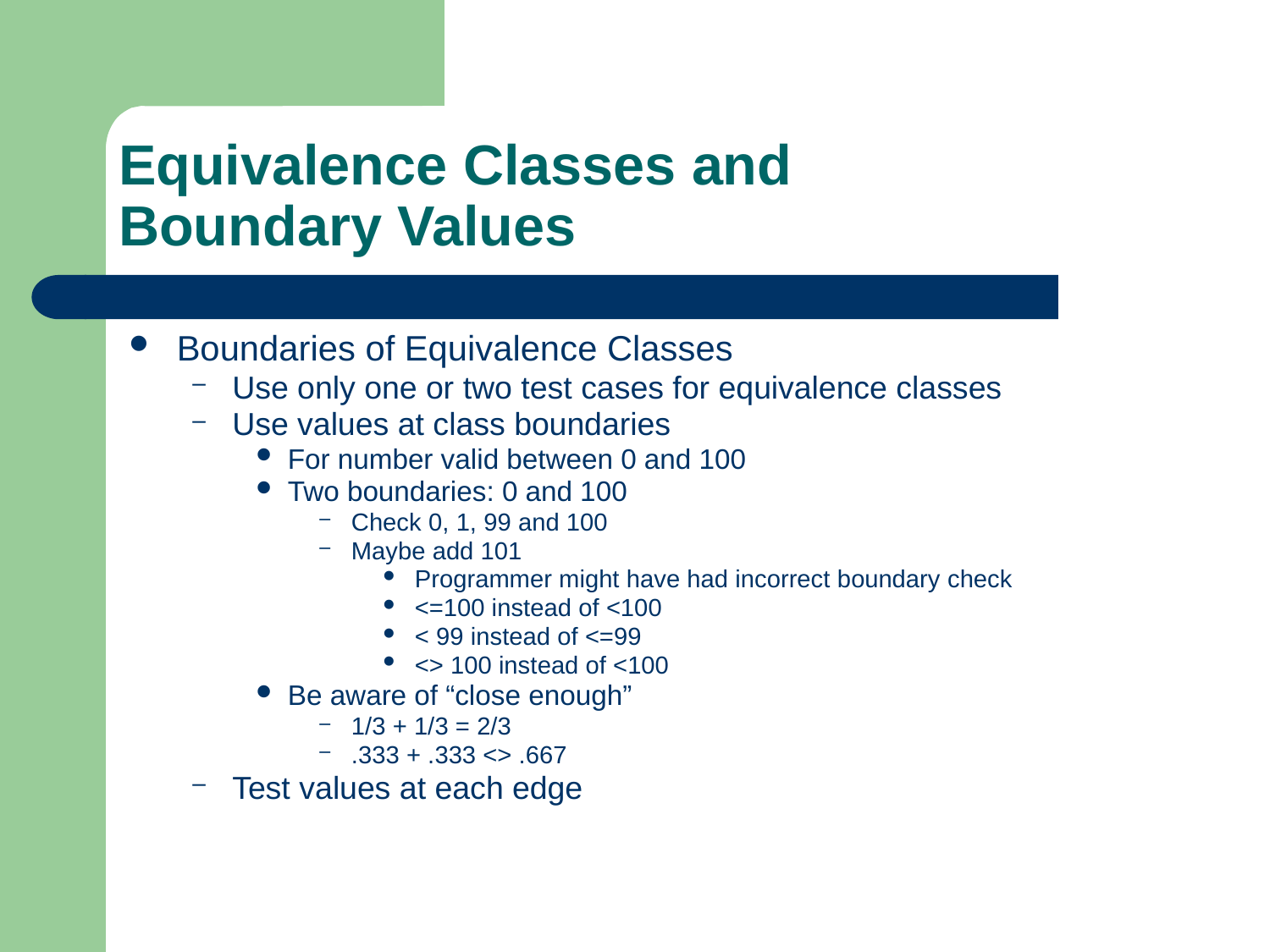

# Equivalence Classes and Boundary Values
Boundaries of Equivalence Classes
Use only one or two test cases for equivalence classes
Use values at class boundaries
For number valid between 0 and 100
Two boundaries: 0 and 100
Check 0, 1, 99 and 100
Maybe add 101
Programmer might have had incorrect boundary check
<=100 instead of <100
< 99 instead of <=99
<> 100 instead of <100
Be aware of “close enough”
1/3 + 1/3 = 2/3
.333 + .333 <> .667
Test values at each edge